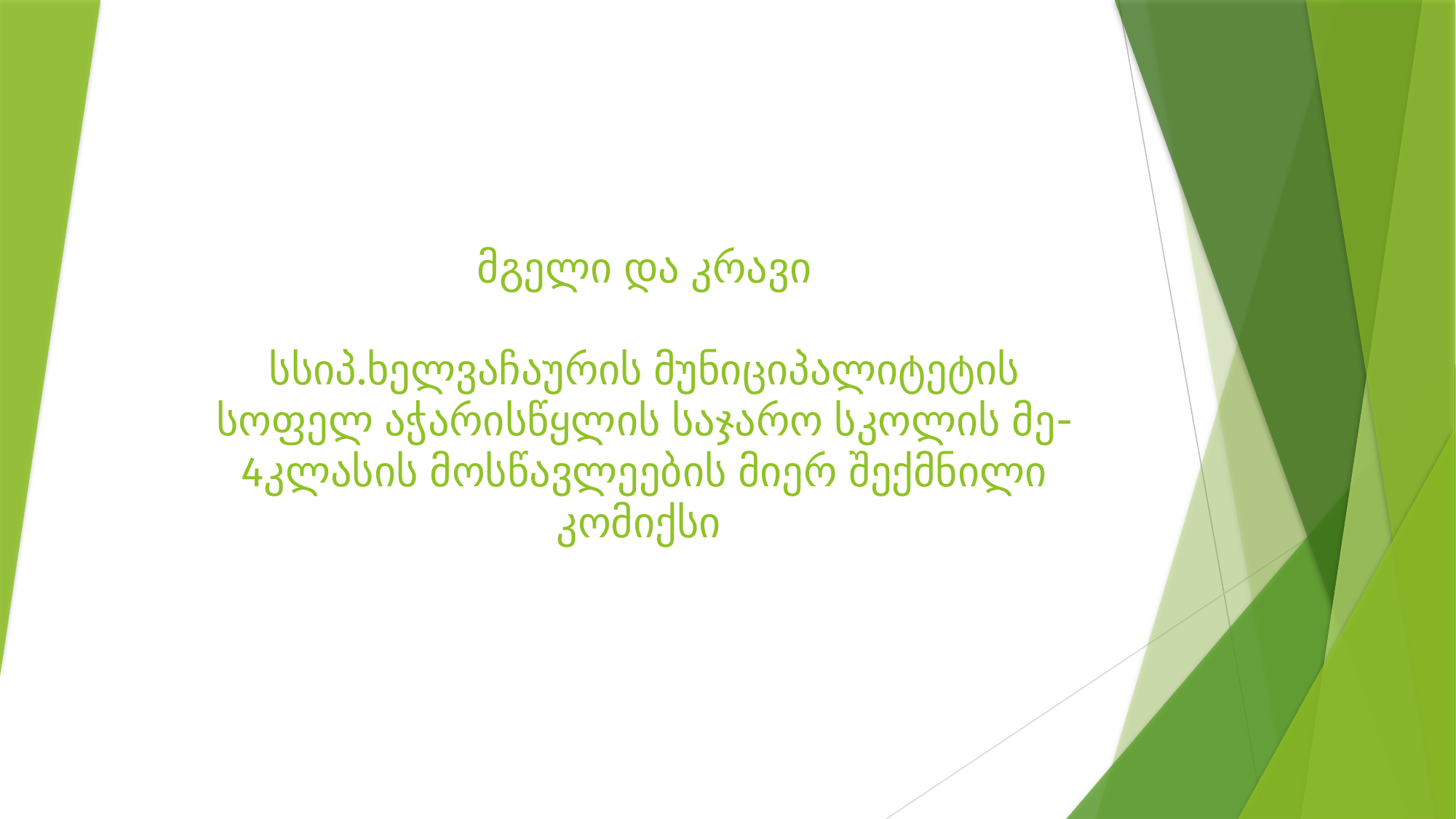

# მგელი და კრავი სსიპ.ხელვაჩაურის მუნიციპალიტეტის სოფელ აჭარისწყლის საჯარო სკოლის მე-4კლასის მოსწავლეების მიერ შექმნილი კომიქსი